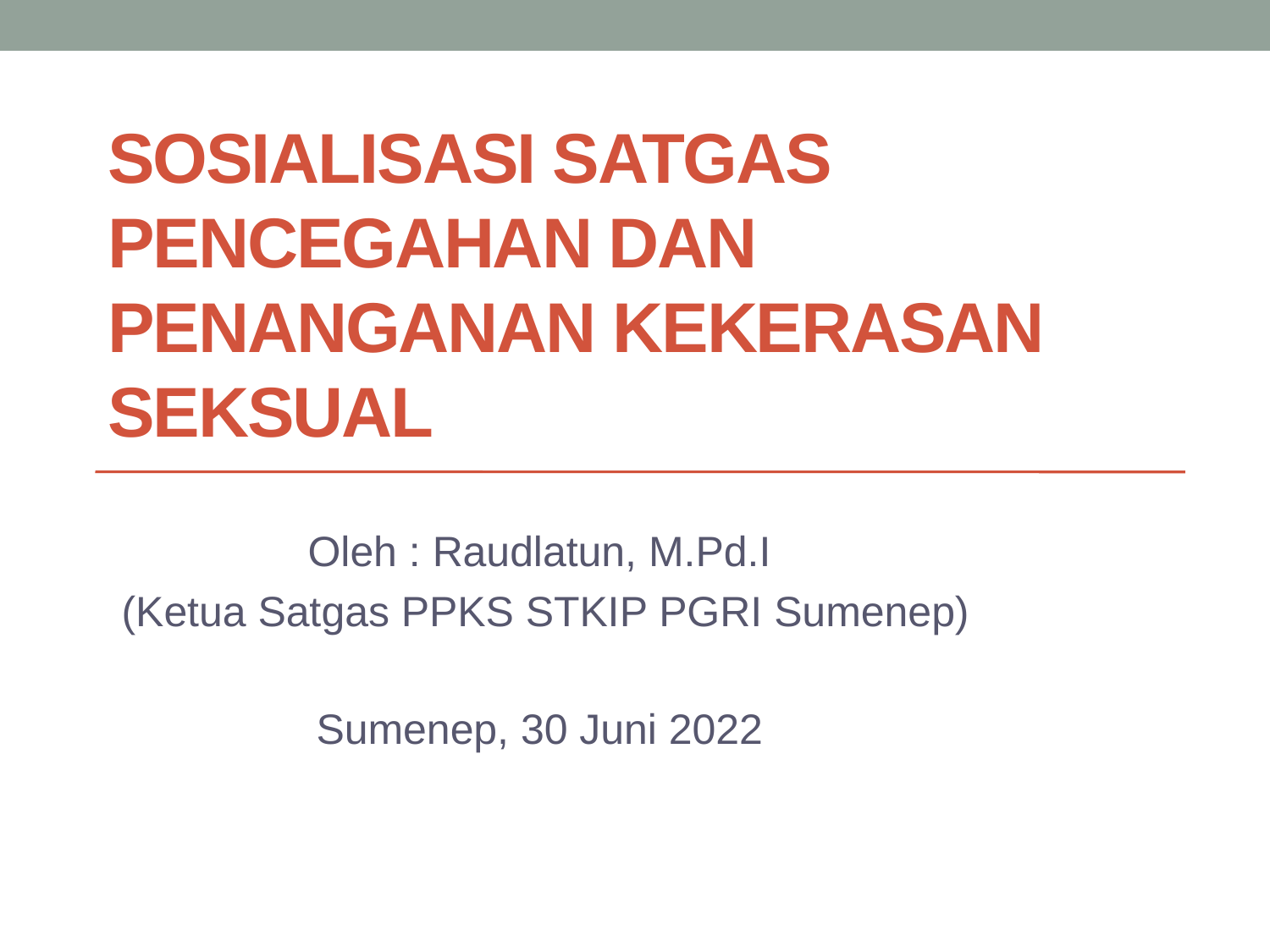

# Sosialisasi satgas pencegahan dan penanganan kekerasan seksual
Oleh : Raudlatun, M.Pd.I
 (Ketua Satgas PPKS STKIP PGRI Sumenep)

Sumenep, 30 Juni 2022